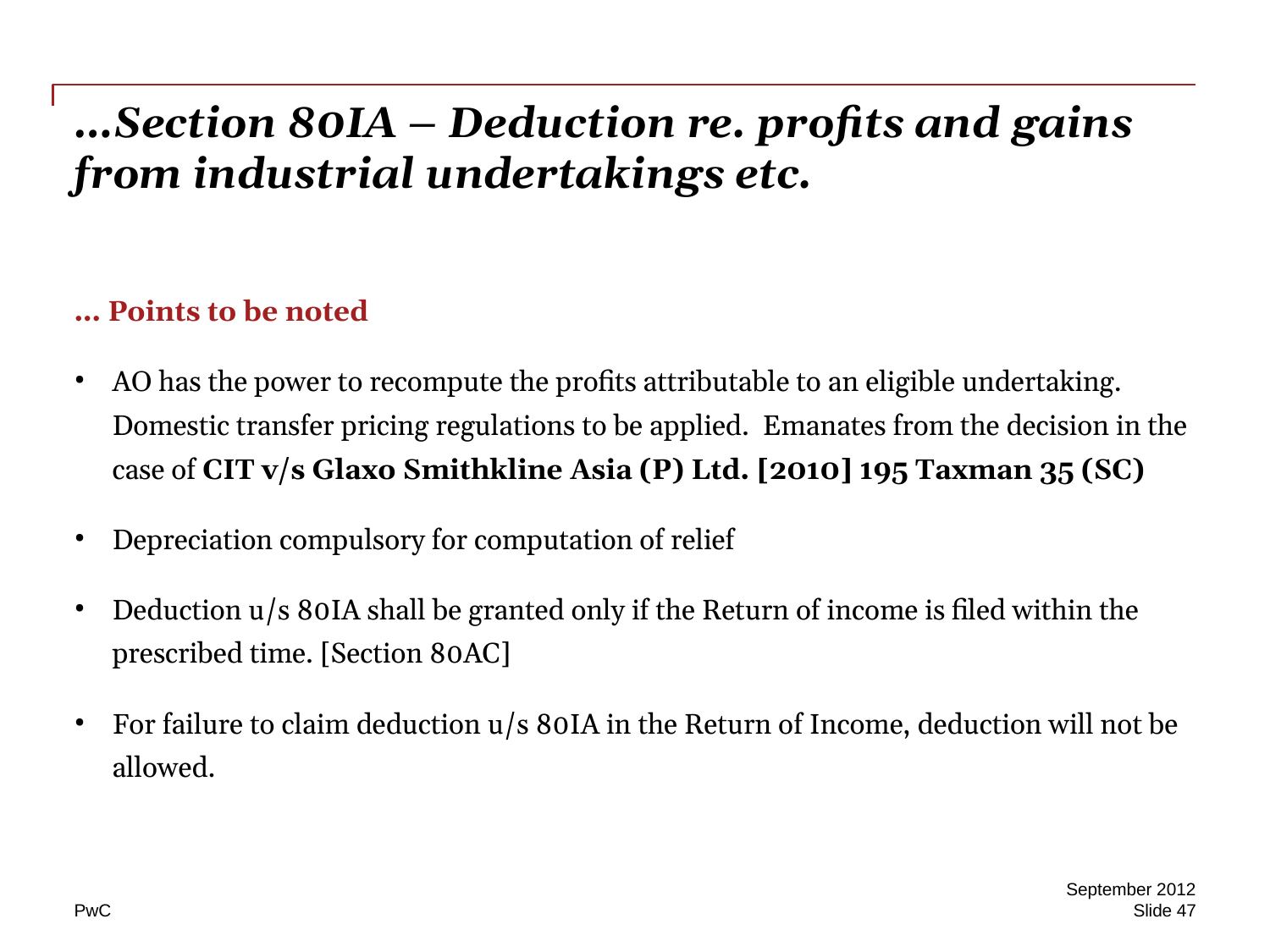

# …Section 80IA – Deduction re. profits and gains from industrial undertakings etc.

… Points to be noted
AO has the power to recompute the profits attributable to an eligible undertaking.  Domestic transfer pricing regulations to be applied.  Emanates from the decision in the case of CIT v/s Glaxo Smithkline Asia (P) Ltd. [2010] 195 Taxman 35 (SC)
Depreciation compulsory for computation of relief
Deduction u/s 80IA shall be granted only if the Return of income is filed within the prescribed time. [Section 80AC]
For failure to claim deduction u/s 80IA in the Return of Income, deduction will not be allowed.

September 2012
Slide 47